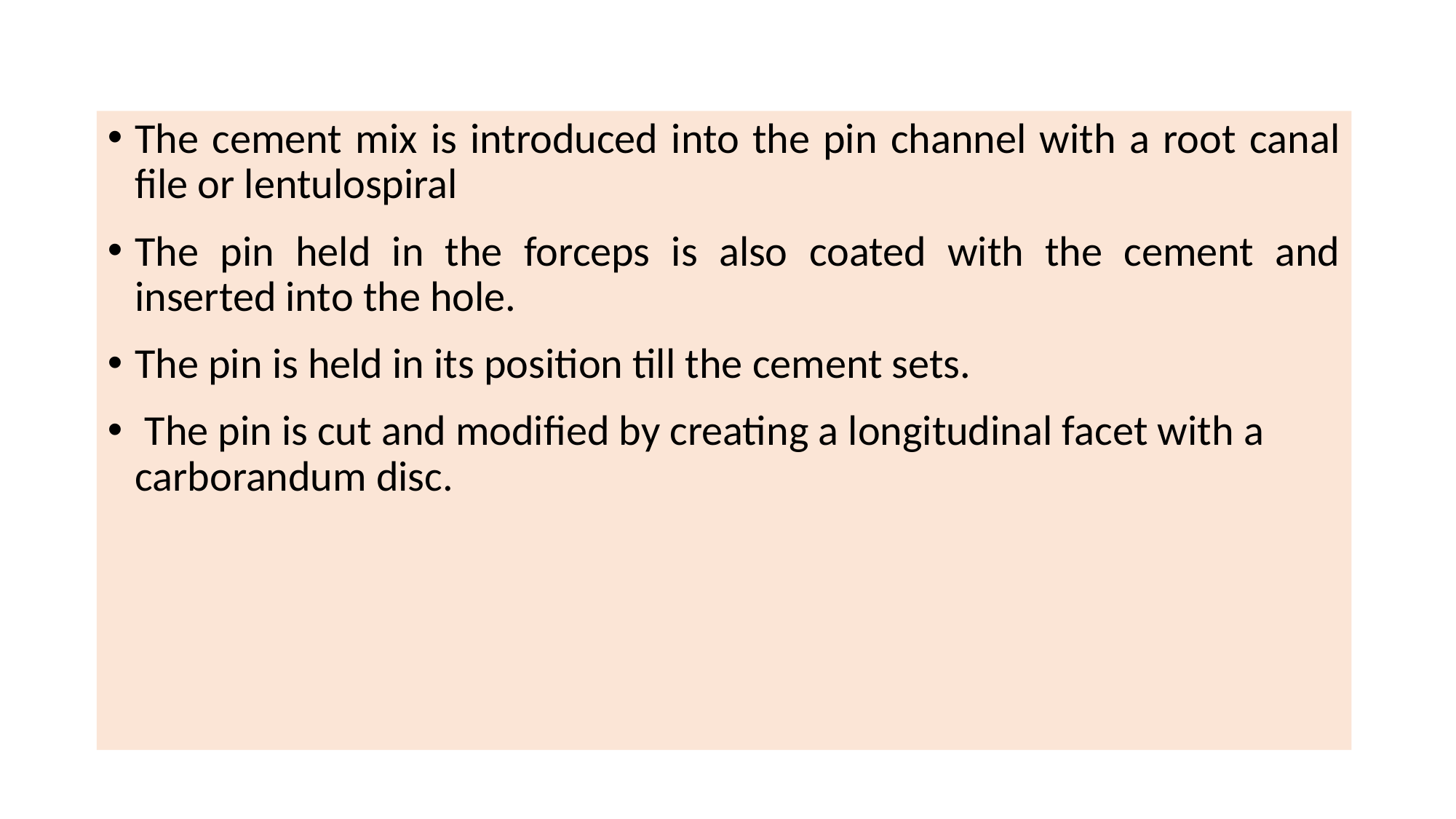

The cement mix is introduced into the pin channel with a root canal file or lentulospiral
The pin held in the forceps is also coated with the cement and inserted into the hole.
The pin is held in its position till the cement sets.
 The pin is cut and modified by creating a longitudinal facet with a carborandum disc.